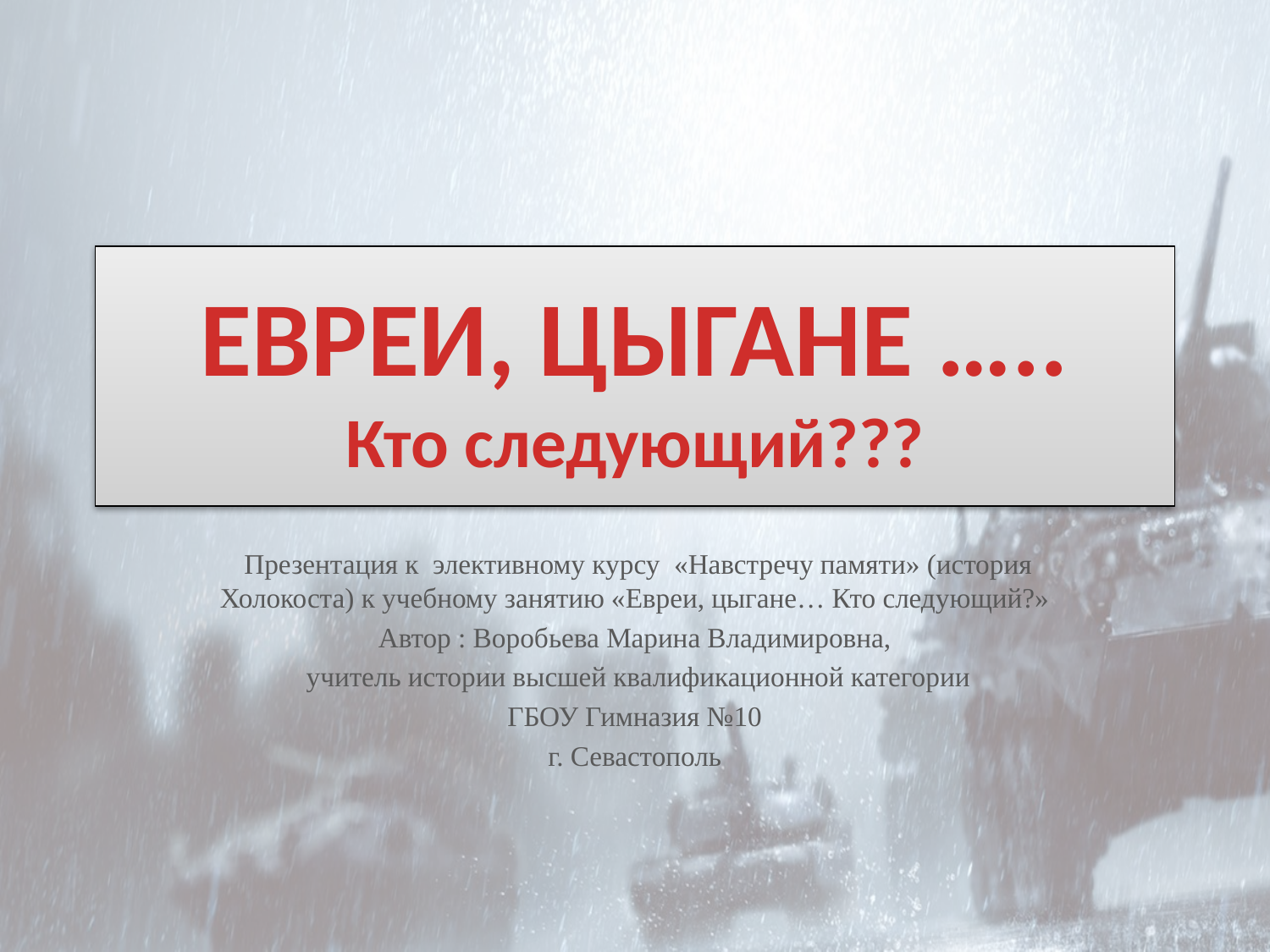

# ЕВРЕИ, ЦЫГАНЕ ….. Кто следующий???
 Презентация к  элективному курсу  «Навстречу памяти» (история Холокоста) к учебному занятию «Евреи, цыгане… Кто следующий?»
Автор : Воробьева Марина Владимировна,
 учитель истории высшей квалификационной категории
ГБОУ Гимназия №10
г. Севастополь